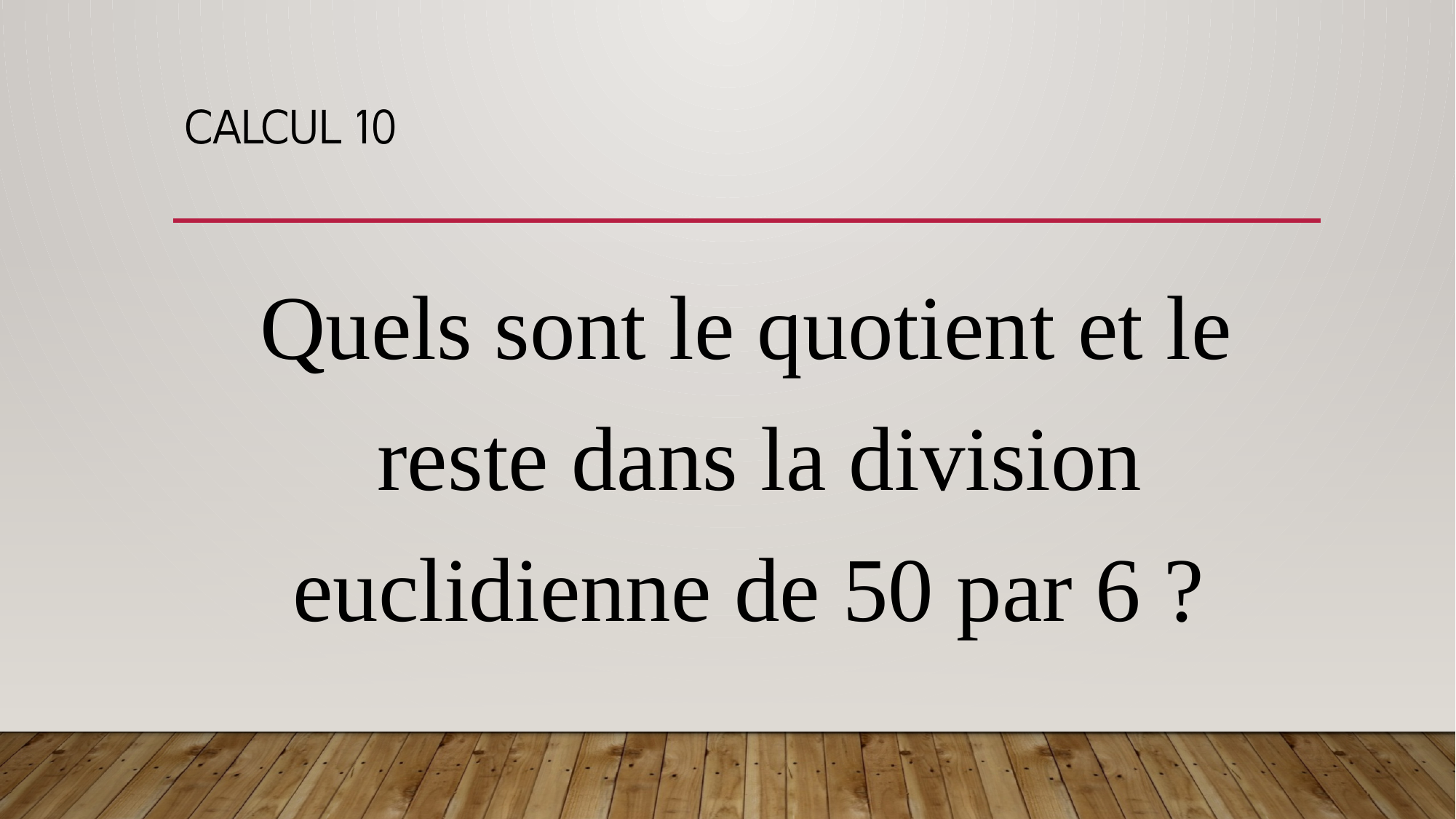

# CALCUL 10
Quels sont le quotient et le reste dans la division euclidienne de 50 par 6 ?